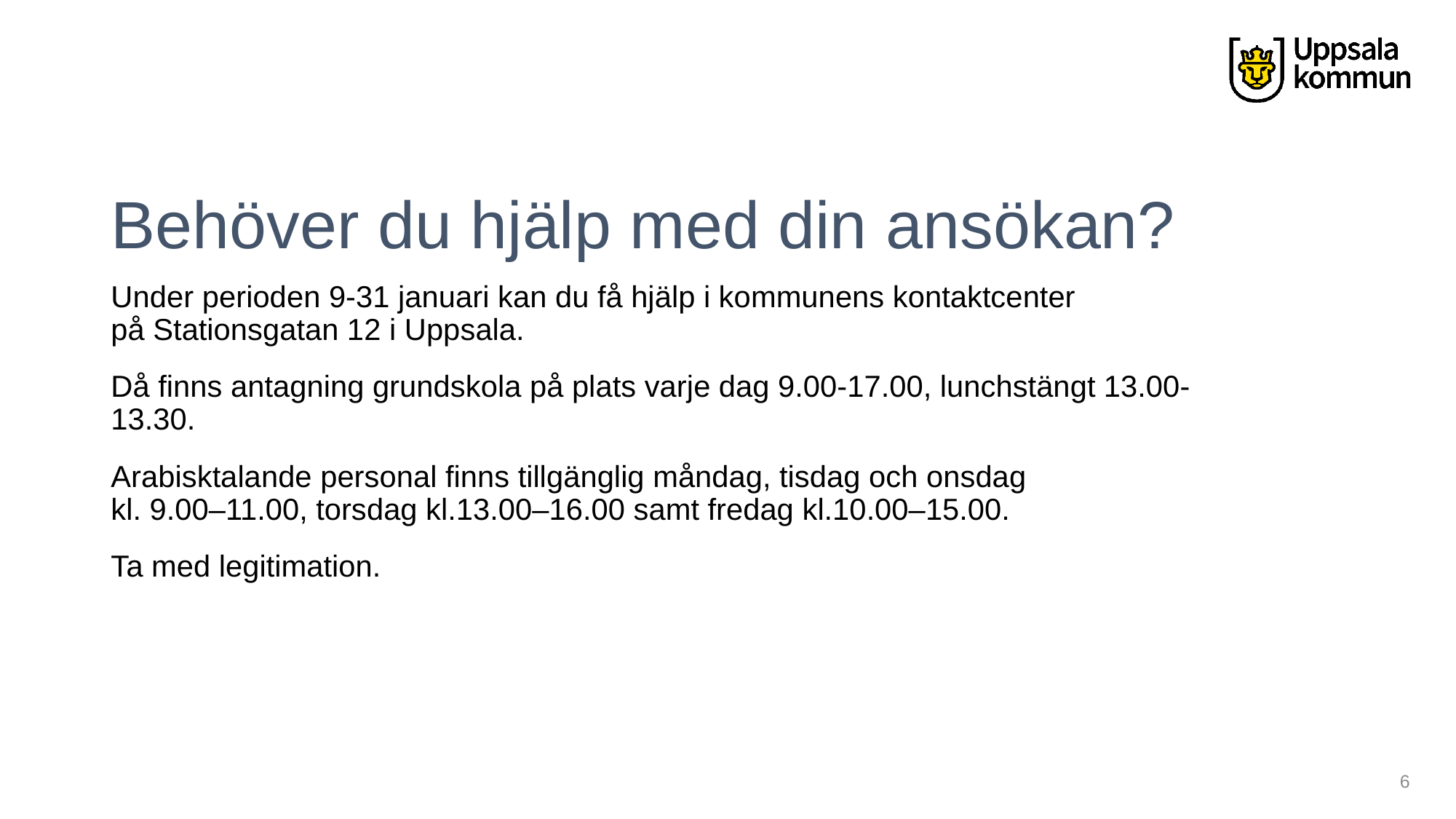

# Behöver du hjälp med din ansökan?
Under perioden 9-31 januari kan du få hjälp i kommunens kontaktcenter
på Stationsgatan 12 i Uppsala.
Då finns antagning grundskola på plats varje dag 9.00-17.00, lunchstängt 13.00-13.30.
Arabisktalande personal finns tillgänglig måndag, tisdag och onsdag
kl. 9.00–11.00, torsdag kl.13.00–16.00 samt fredag kl.10.00–15.00.
Ta med legitimation.

6